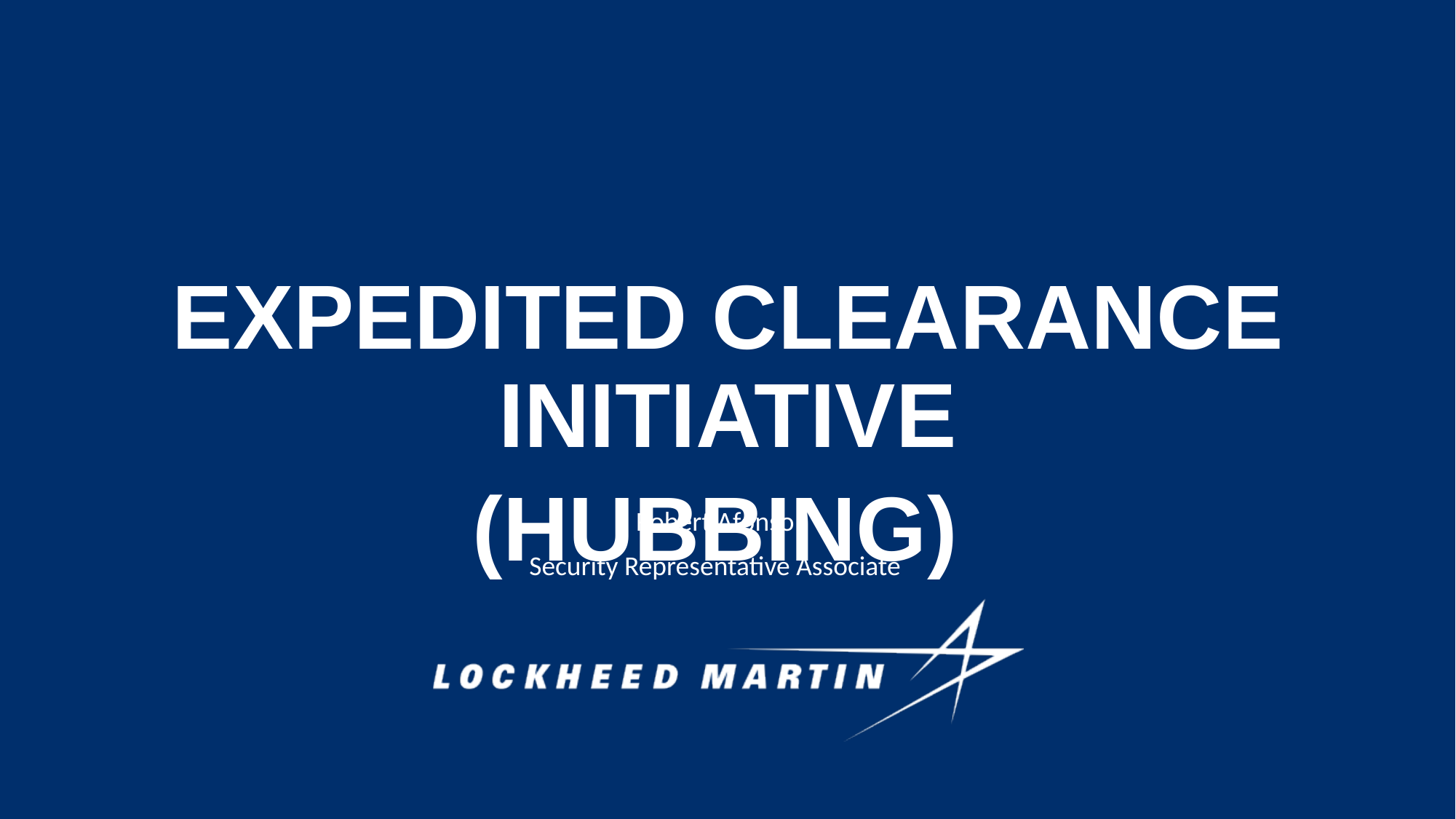

Expedited Clearance Initiative
(Hubbing)
Robert Afonso
Security Representative Associate